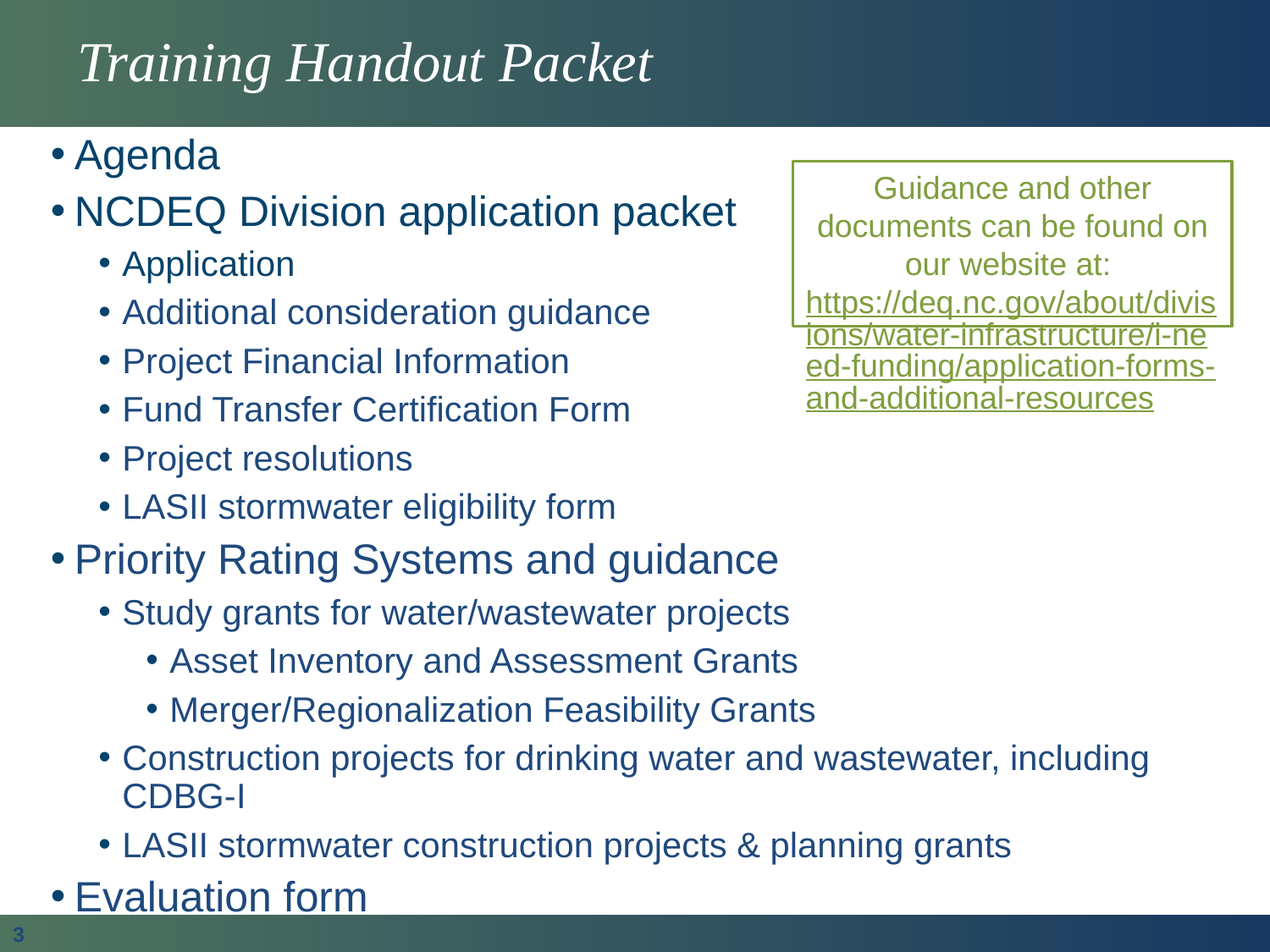

# Training Handout Packet
Agenda
NCDEQ Division application packet
Application
Additional consideration guidance
Project Financial Information
Fund Transfer Certification Form
Project resolutions
LASII stormwater eligibility form
Priority Rating Systems and guidance
Study grants for water/wastewater projects
Asset Inventory and Assessment Grants
Merger/Regionalization Feasibility Grants
Construction projects for drinking water and wastewater, including CDBG-I
LASII stormwater construction projects & planning grants
Evaluation form

Guidance and other documents can be found on our website at: https://deq.nc.gov/about/divisions/water-infrastructure/i-need-funding/application-forms-and-additional-resources

3